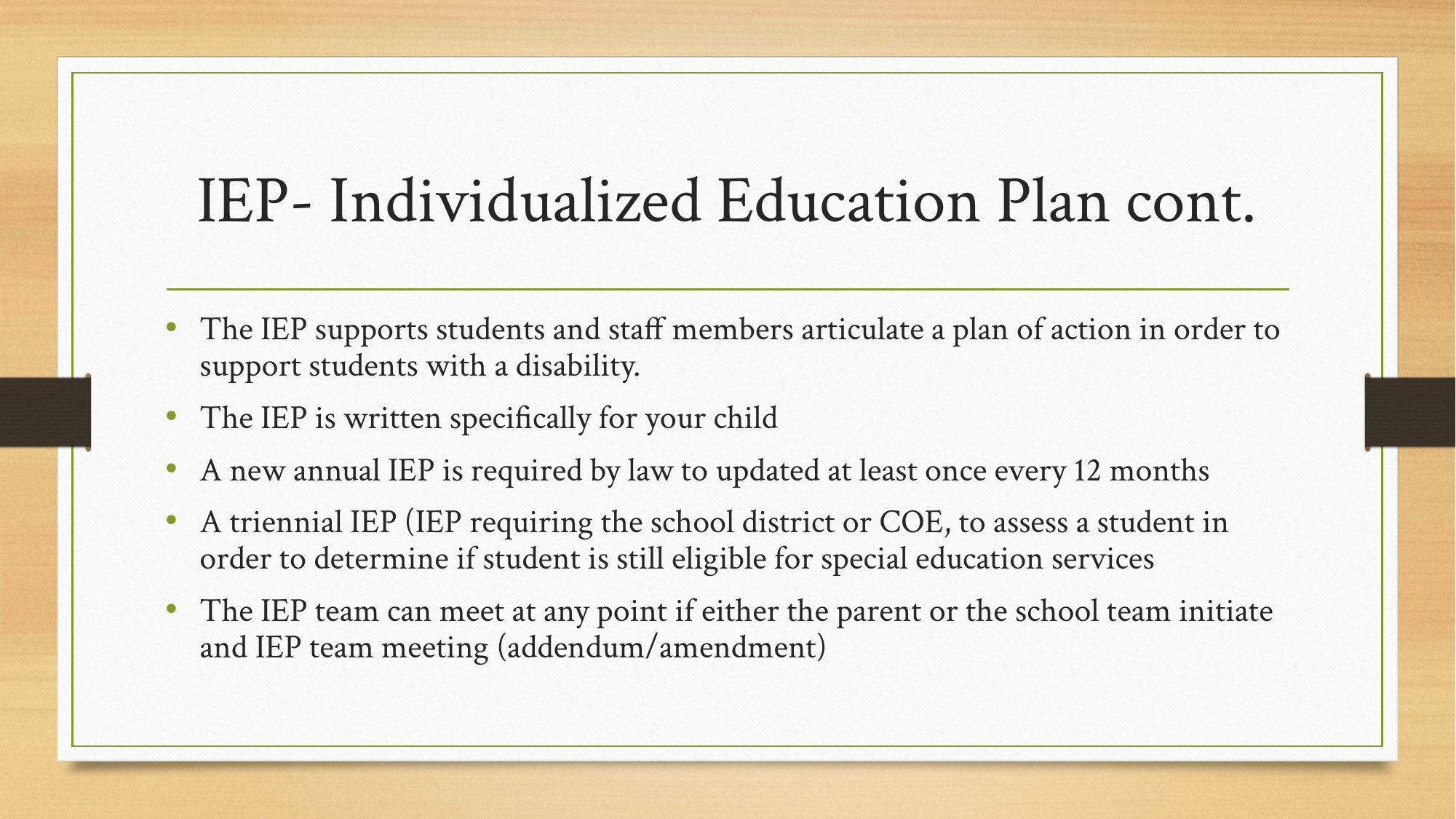

# IEP- Individualized Education Plan cont.
The IEP supports students and staff members articulate a plan of action in order to support students with a disability.
The IEP is written specifically for your child
A new annual IEP is required by law to updated at least once every 12 months
A triennial IEP (IEP requiring the school district or COE, to assess a student in order to determine if student is still eligible for special education services
The IEP team can meet at any point if either the parent or the school team initiate and IEP team meeting (addendum/amendment)